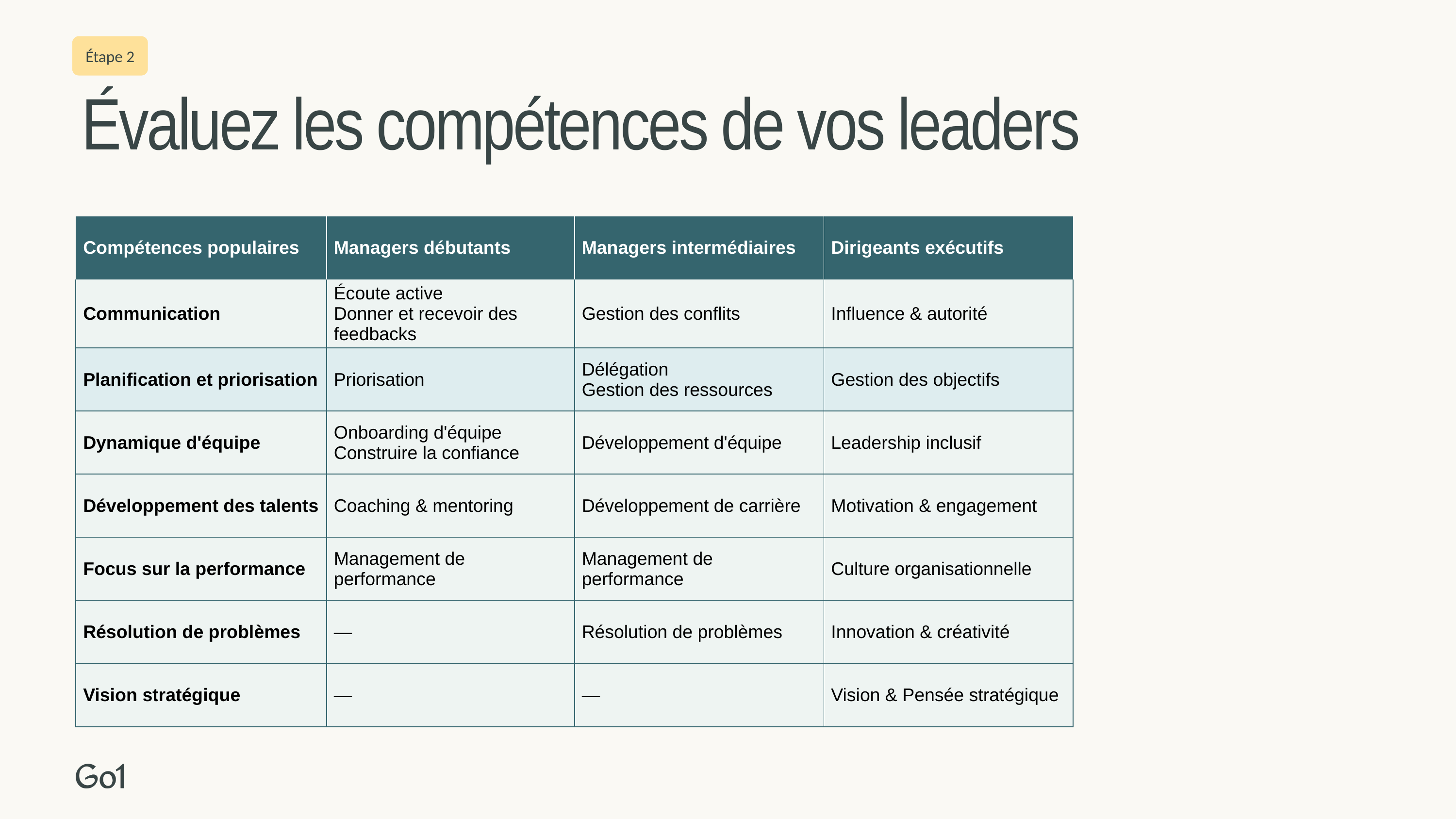

Étape 2
Évaluez les compétences de vos leaders
| Compétences populaires | Managers débutants | Managers intermédiaires | Dirigeants exécutifs |
| --- | --- | --- | --- |
| Communication | Écoute active Donner et recevoir des feedbacks | Gestion des conflits | Influence & autorité |
| Planification et priorisation | Priorisation | Délégation Gestion des ressources | Gestion des objectifs |
| Dynamique d'équipe | Onboarding d'équipe Construire la confiance | Développement d'équipe | Leadership inclusif |
| Développement des talents | Coaching & mentoring | Développement de carrière | Motivation & engagement |
| Focus sur la performance | Management de performance | Management de performance | Culture organisationnelle |
| Résolution de problèmes | — | Résolution de problèmes | Innovation & créativité |
| Vision stratégique | — | — | Vision & Pensée stratégique |